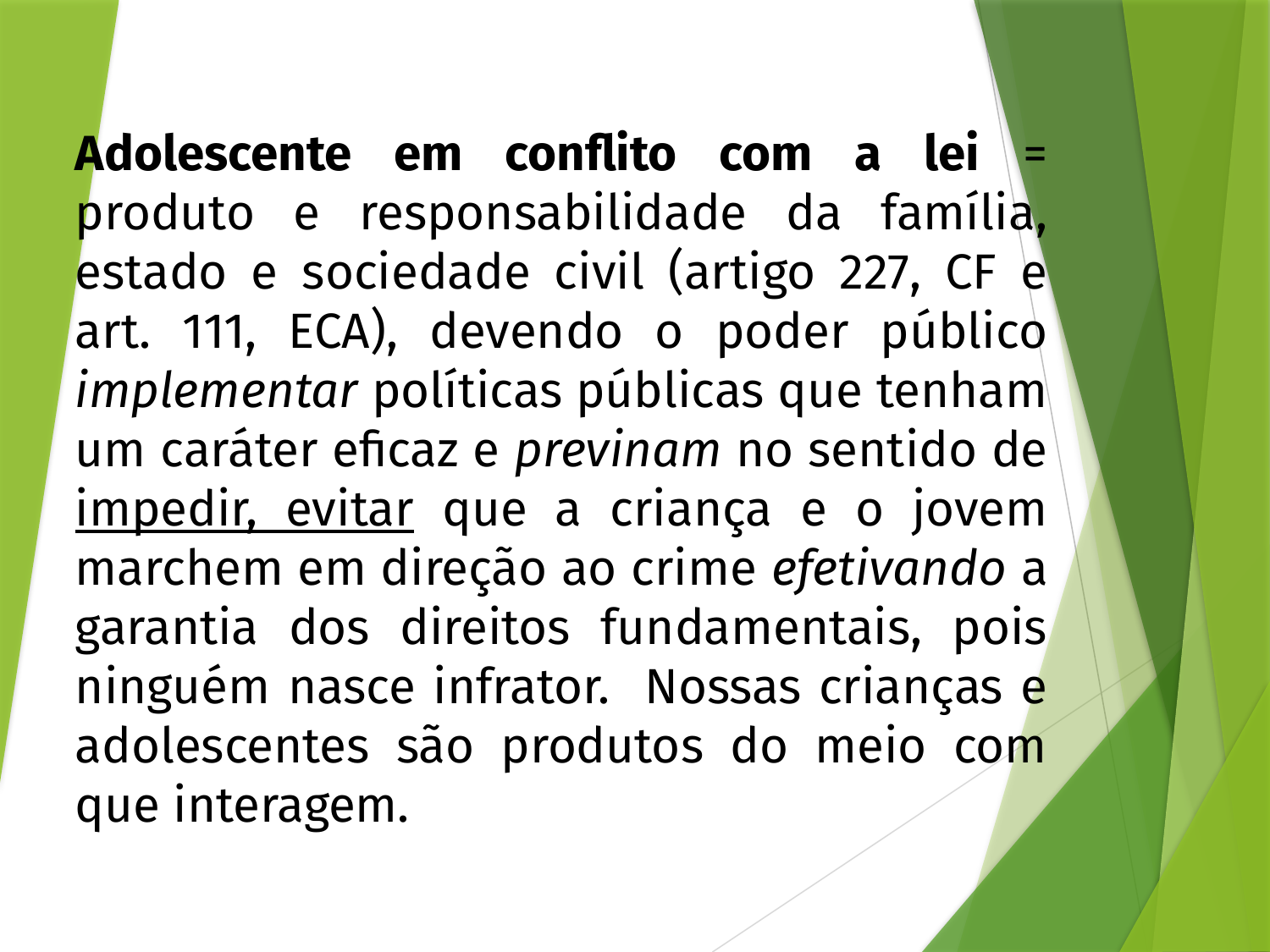

Adolescente em conflito com a lei = produto e responsabilidade da família, estado e sociedade civil (artigo 227, CF e art. 111, ECA), devendo o poder público implementar políticas públicas que tenham um caráter eficaz e previnam no sentido de impedir, evitar que a criança e o jovem marchem em direção ao crime efetivando a garantia dos direitos fundamentais, pois ninguém nasce infrator.  Nossas crianças e adolescentes são produtos do meio com que interagem.
#